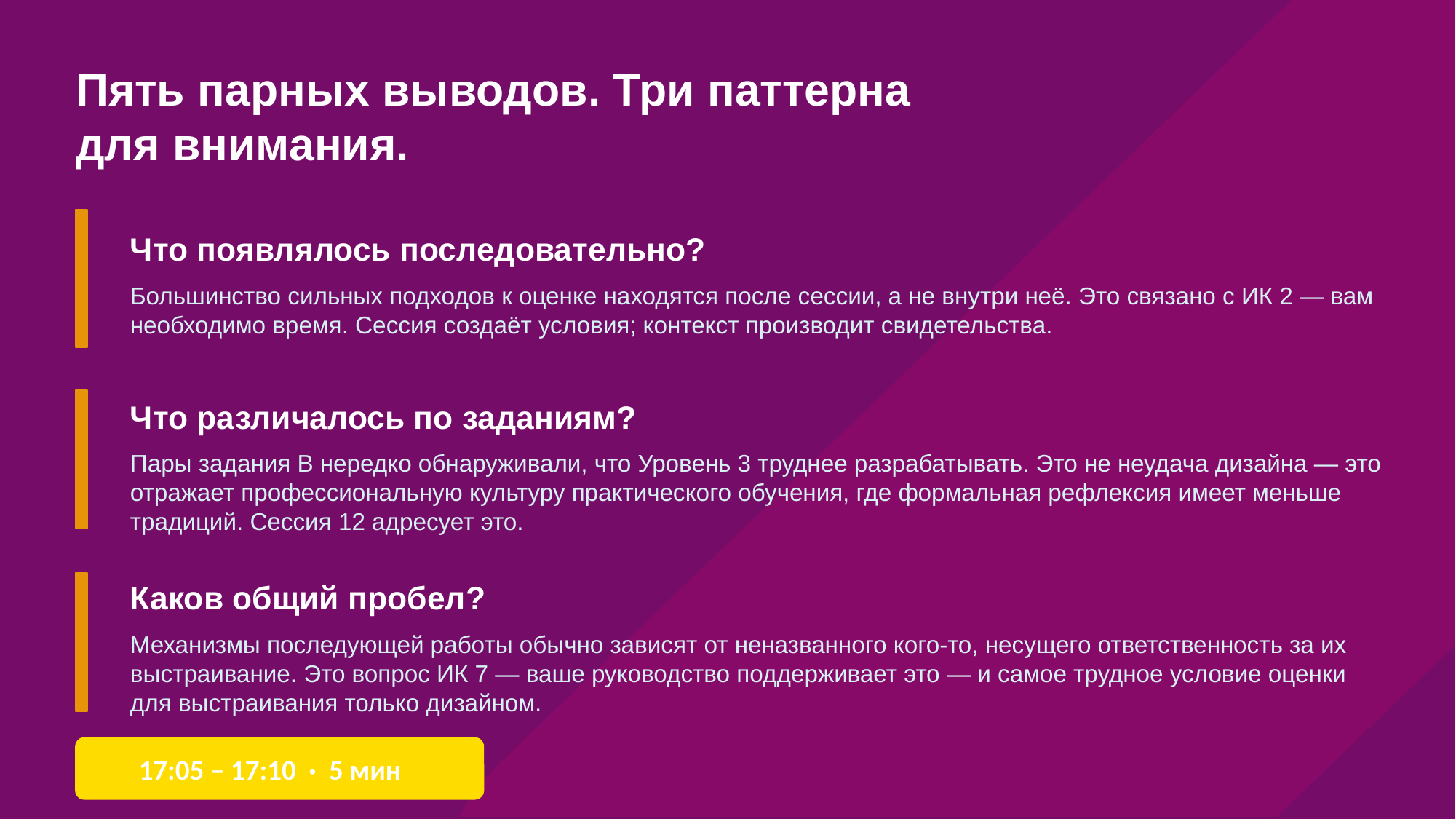

# Пять парных выводов. Три паттерна для внимания.

Что появлялось последовательно?
Большинство сильных подходов к оценке находятся после сессии, а не внутри неё. Это связано с ИК 2 — вам необходимо время. Сессия создаёт условия; контекст производит свидетельства.

Что различалось по заданиям?
Пары задания В нередко обнаруживали, что Уровень 3 труднее разрабатывать. Это не неудача дизайна — это отражает профессиональную культуру практического обучения, где формальная рефлексия имеет меньше традиций. Сессия 12 адресует это.
Каков общий пробел?

Механизмы последующей работы обычно зависят от неназванного кого-то, несущего ответственность за их выстраивание. Это вопрос ИК 7 — ваше руководство поддерживает это — и самое трудное условие оценки для выстраивания только дизайном.

17:05 – 17:10  ·  5 мин